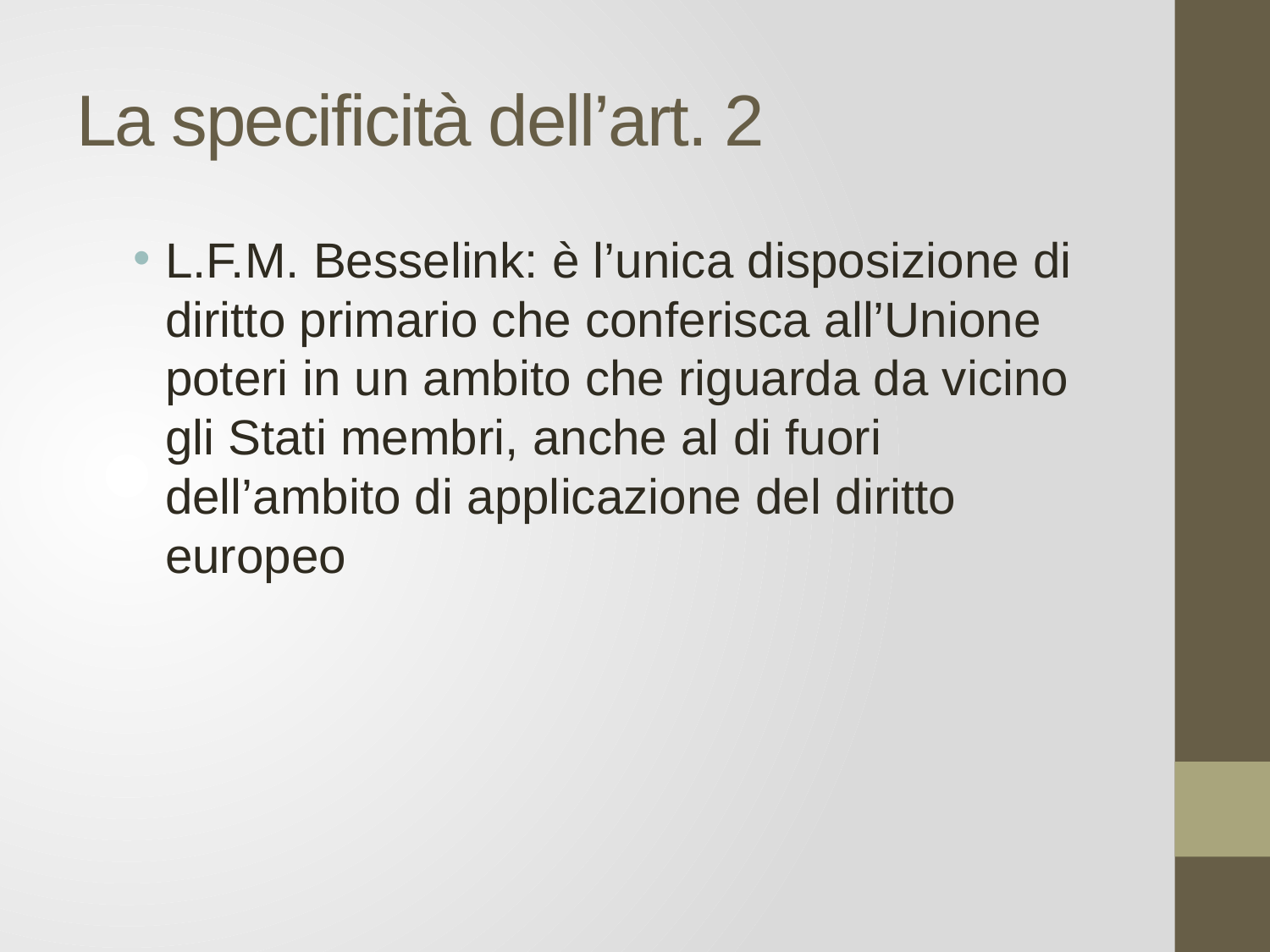

# La specificità dell’art. 2
L.F.M. Besselink: è l’unica disposizione di diritto primario che conferisca all’Unione poteri in un ambito che riguarda da vicino gli Stati membri, anche al di fuori dell’ambito di applicazione del diritto europeo